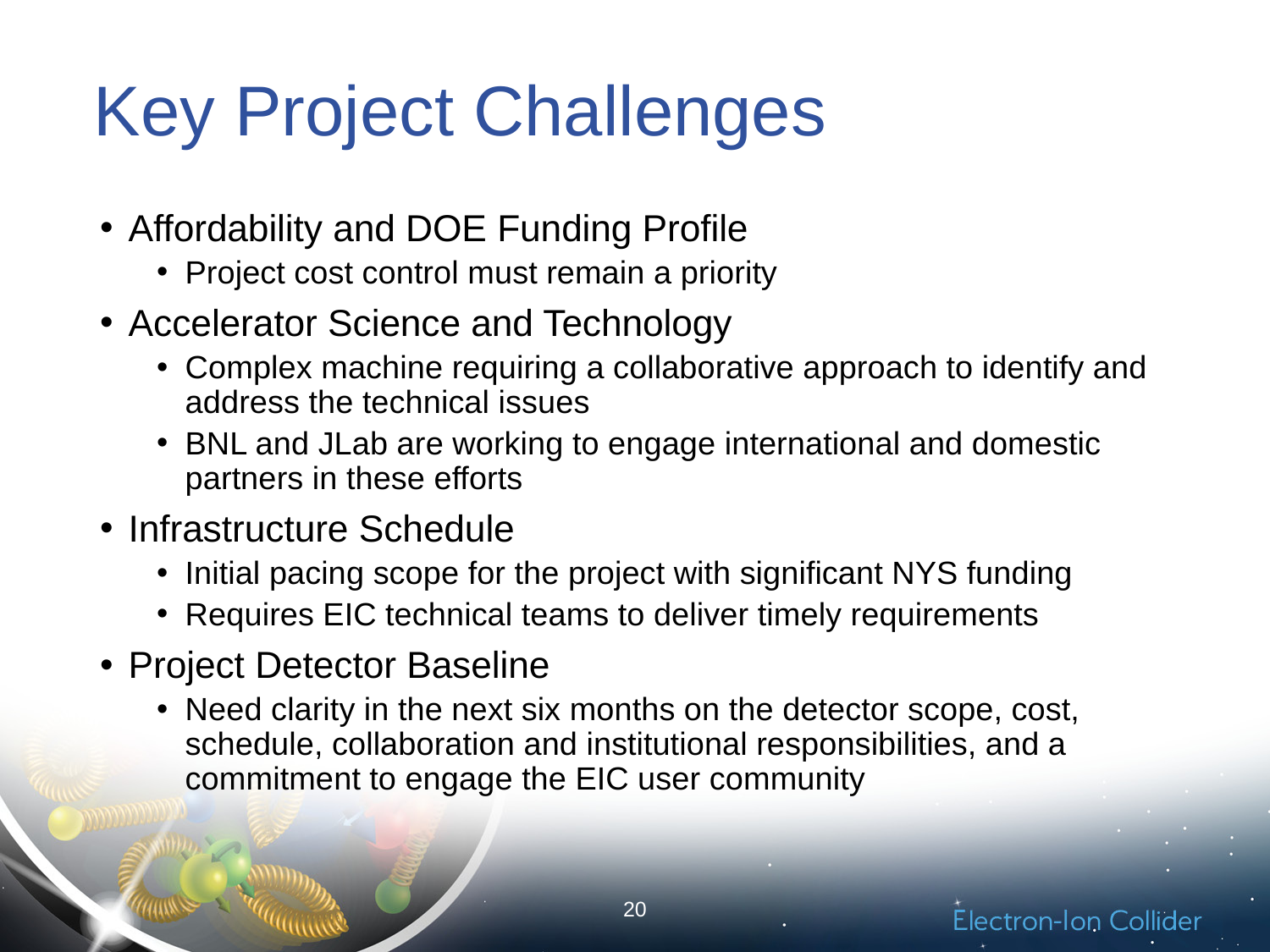

# Key Project Challenges
Affordability and DOE Funding Profile
Project cost control must remain a priority
Accelerator Science and Technology
Complex machine requiring a collaborative approach to identify and address the technical issues
BNL and JLab are working to engage international and domestic partners in these efforts
Infrastructure Schedule
Initial pacing scope for the project with significant NYS funding
Requires EIC technical teams to deliver timely requirements
Project Detector Baseline
Need clarity in the next six months on the detector scope, cost, schedule, collaboration and institutional responsibilities, and a commitment to engage the EIC user community

20